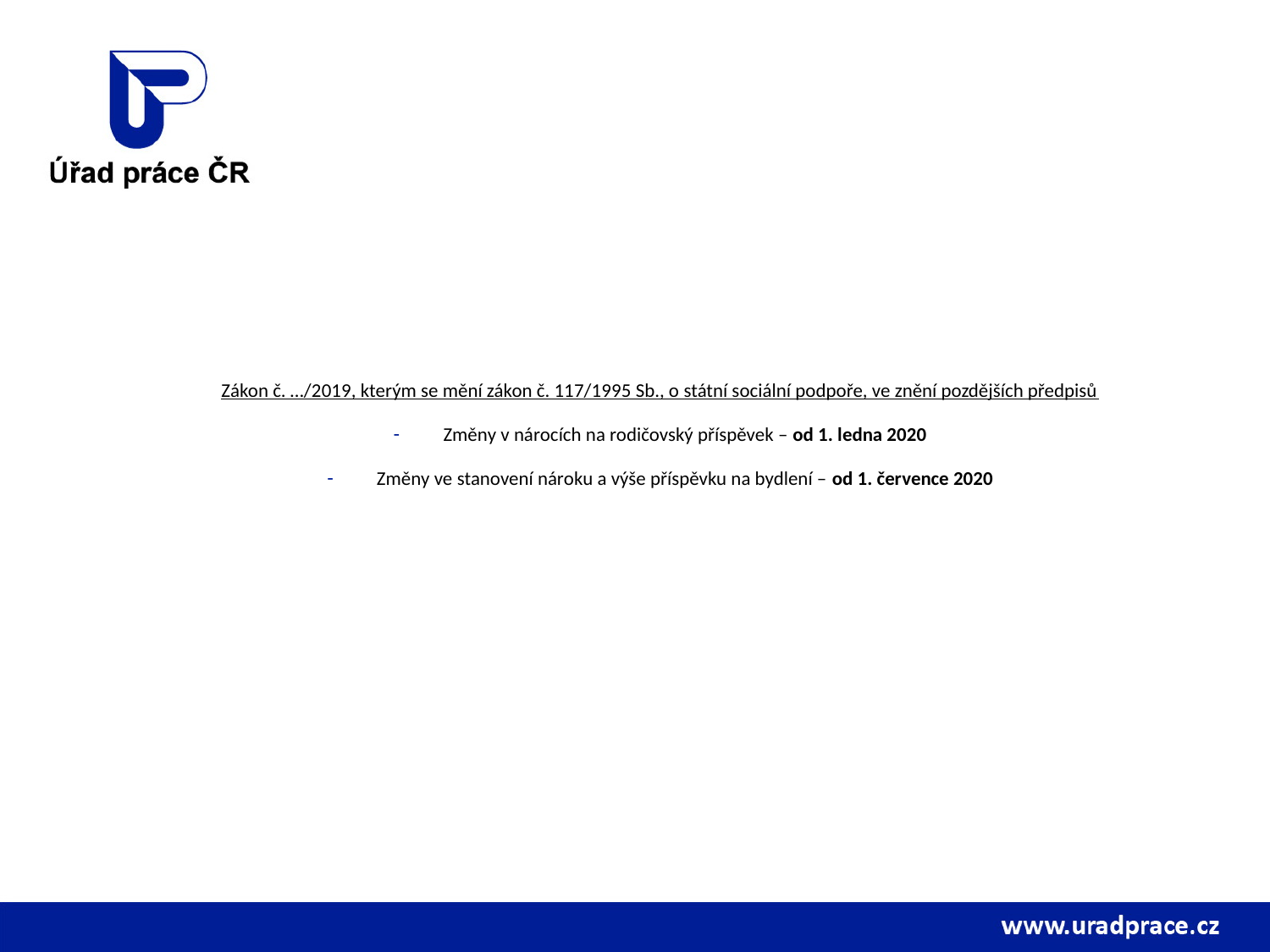

Zákon č. …/2019, kterým se mění zákon č. 117/1995 Sb., o státní sociální podpoře, ve znění pozdějších předpisů
Změny v nárocích na rodičovský příspěvek – od 1. ledna 2020
Změny ve stanovení nároku a výše příspěvku na bydlení – od 1. července 2020